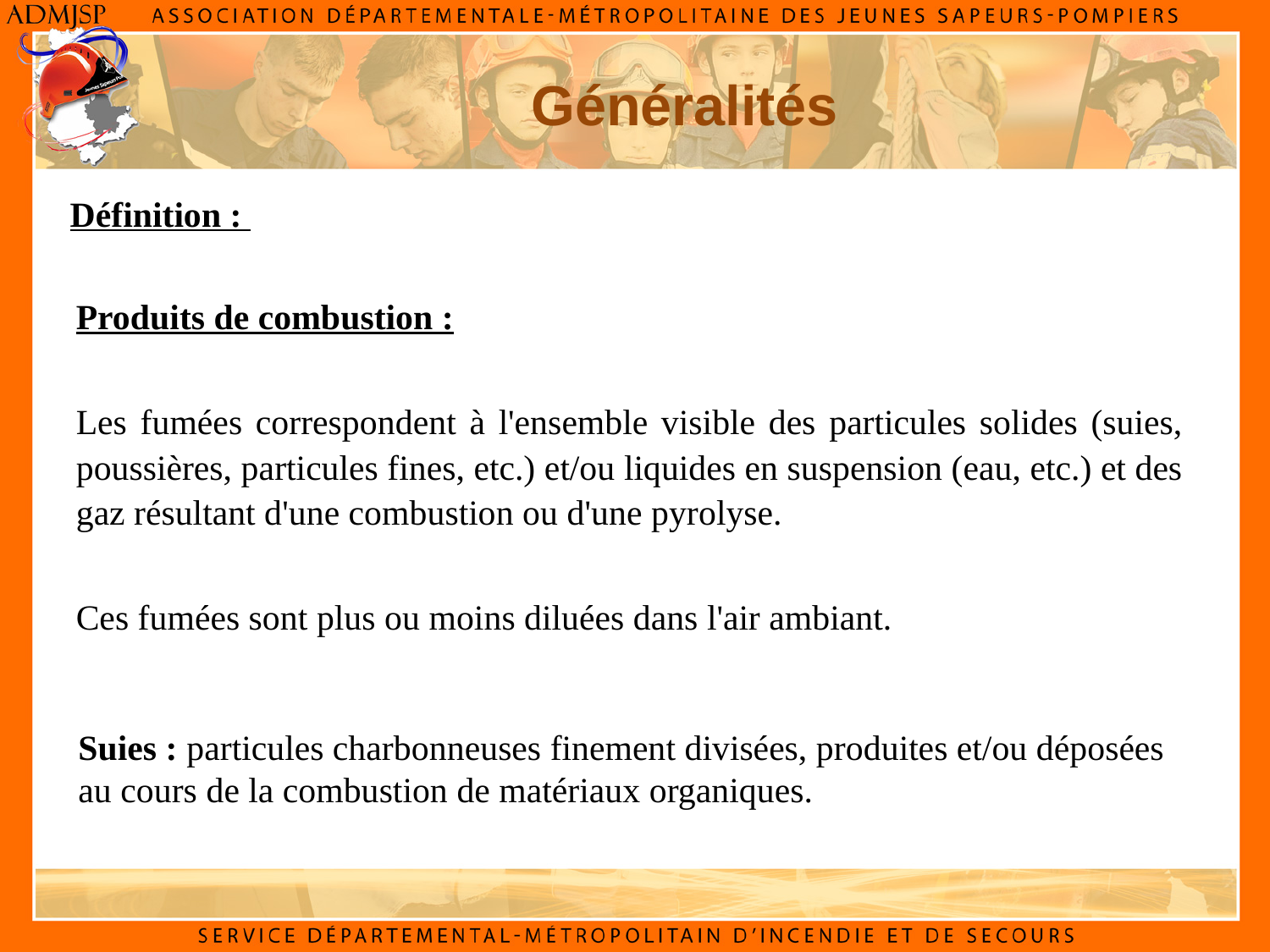

Généralités
Définition :
Produits de combustion :

Les fumées correspondent à l'ensemble visible des particules solides (suies, poussières, particules fines, etc.) et/ou liquides en suspension (eau, etc.) et des gaz résultant d'une combustion ou d'une pyrolyse.

Ces fumées sont plus ou moins diluées dans l'air ambiant.
Suies : particules charbonneuses finement divisées, produites et/ou déposées au cours de la combustion de matériaux organiques.